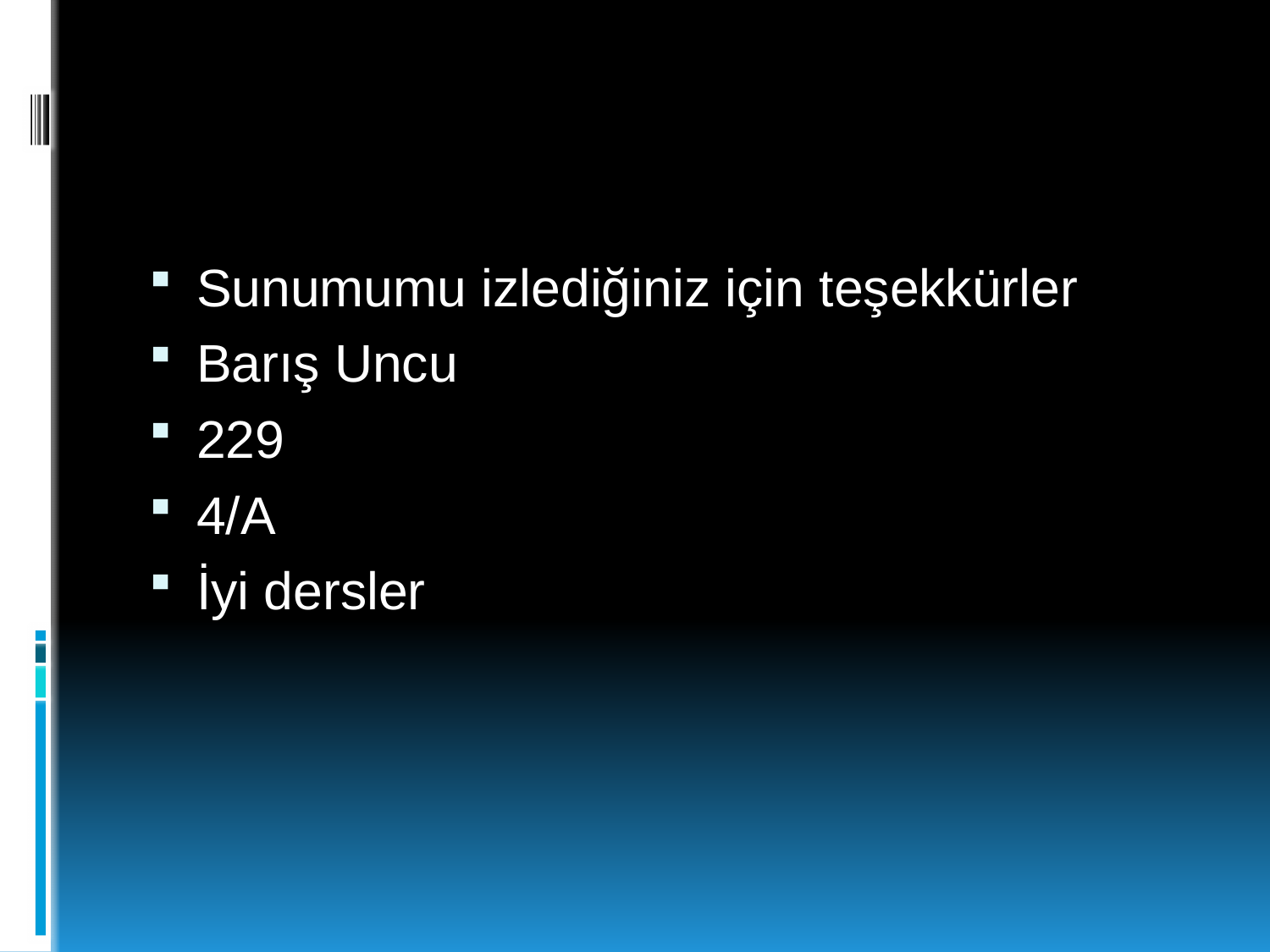

Sunumumu izlediğiniz için teşekkürler
Barış Uncu
229
4/A
İyi dersler